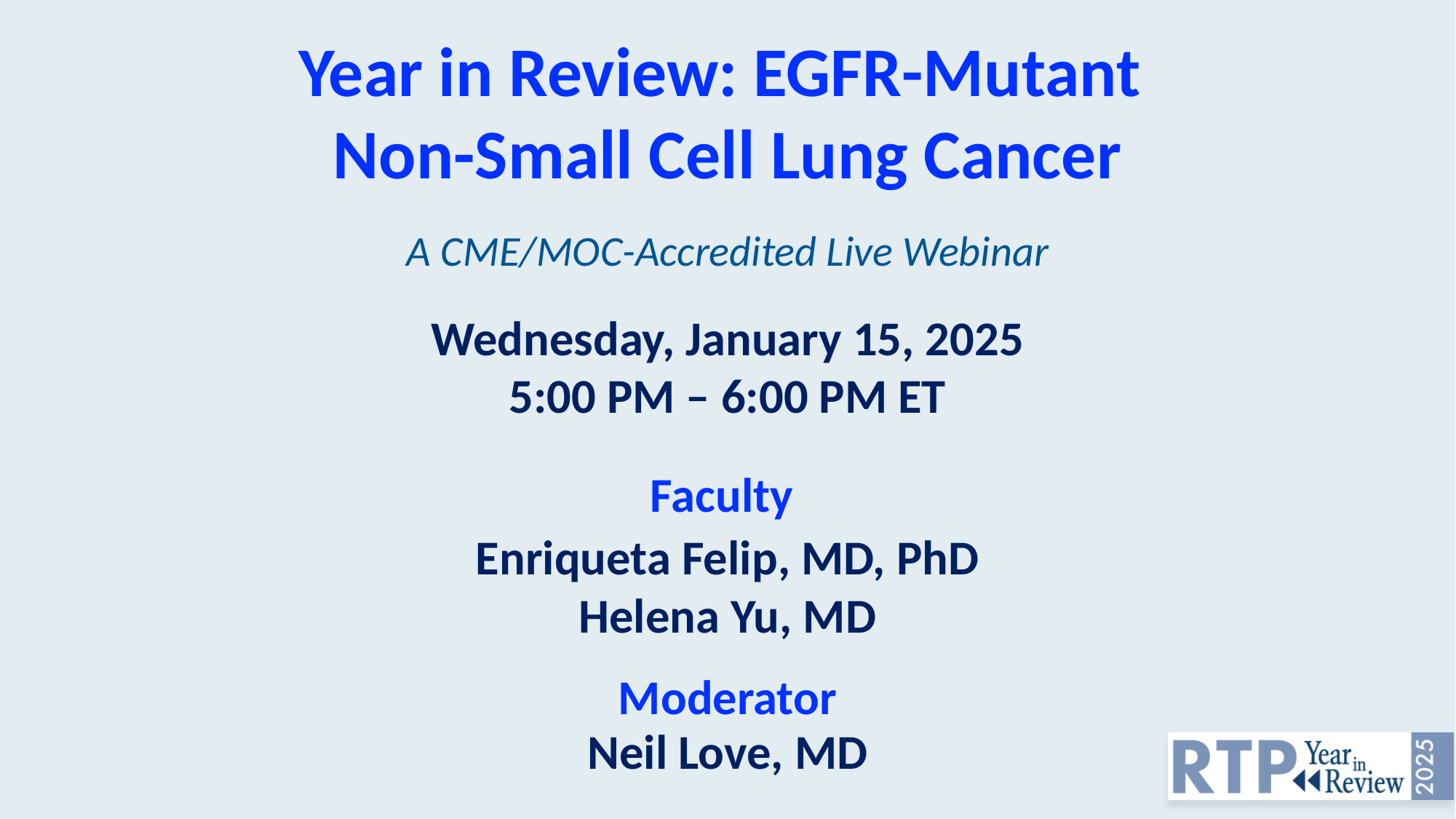

# Year in Review: EGFR-Mutant Non-Small Cell Lung Cancer A CME/MOC-Accredited Live Webinar
Wednesday, January 15, 2025
5:00 PM – 6:00 PM ET
Faculty
Enriqueta Felip, MD, PhD
Helena Yu, MD
Moderator
Neil Love, MD